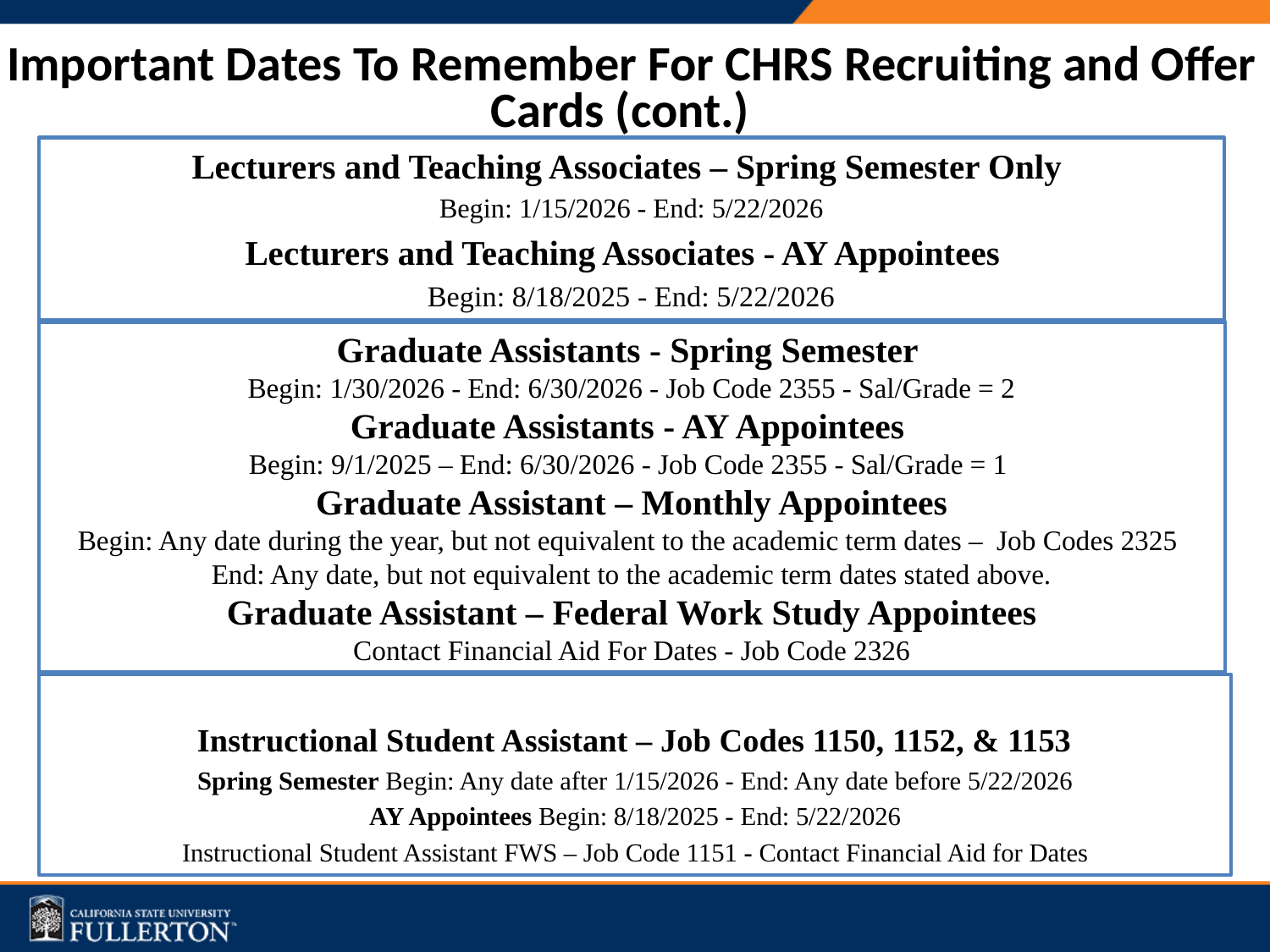

# Important Dates To Remember For CHRS Recruiting and Offer Cards (cont.)
Lecturers and Teaching Associates – Spring Semester Only
Begin: 1/15/2026 - End: 5/22/2026
Lecturers and Teaching Associates - AY Appointees
Begin: 8/18/2025 - End: 5/22/2026

Graduate Assistants - Spring Semester
Begin: 1/30/2026 - End: 6/30/2026 - Job Code 2355 - Sal/Grade = 2
Graduate Assistants - AY Appointees
Begin: 9/1/2025 – End: 6/30/2026 - Job Code 2355 - Sal/Grade = 1
Graduate Assistant – Monthly Appointees
Begin: Any date during the year, but not equivalent to the academic term dates –  Job Codes 2325
End: Any date, but not equivalent to the academic term dates stated above.
Graduate Assistant – Federal Work Study Appointees
Contact Financial Aid For Dates - Job Code 2326

Instructional Student Assistant – Job Codes 1150, 1152, & 1153
Spring Semester Begin: Any date after 1/15/2026 - End: Any date before 5/22/2026
AY Appointees Begin: 8/18/2025 - End: 5/22/2026
Instructional Student Assistant FWS – Job Code 1151 - Contact Financial Aid for Dates